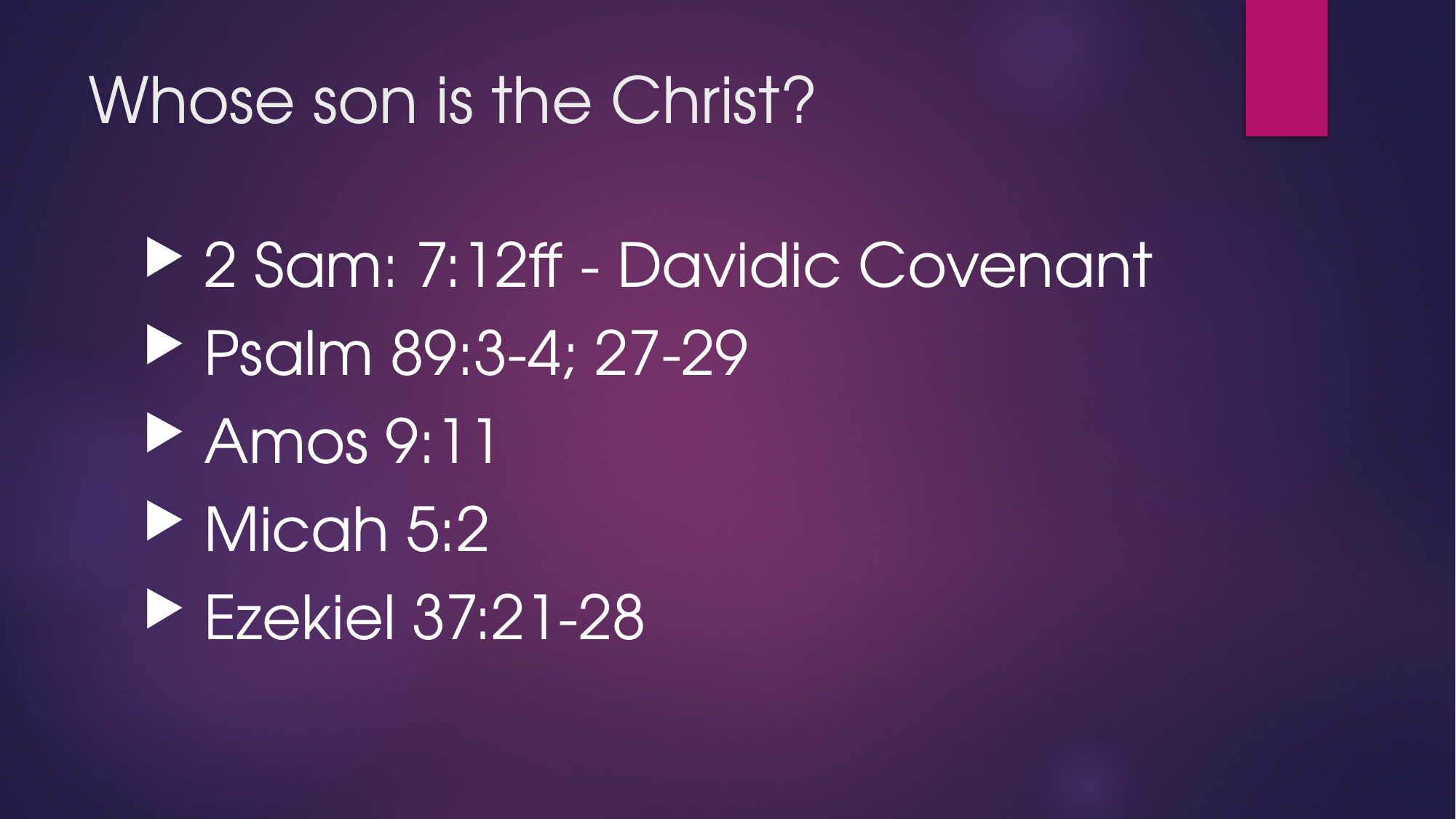

# Whose son is the Christ?
 2 Sam: 7:12ff - Davidic Covenant
 Psalm 89:3-4; 27-29
 Amos 9:11
 Micah 5:2
 Ezekiel 37:21-28